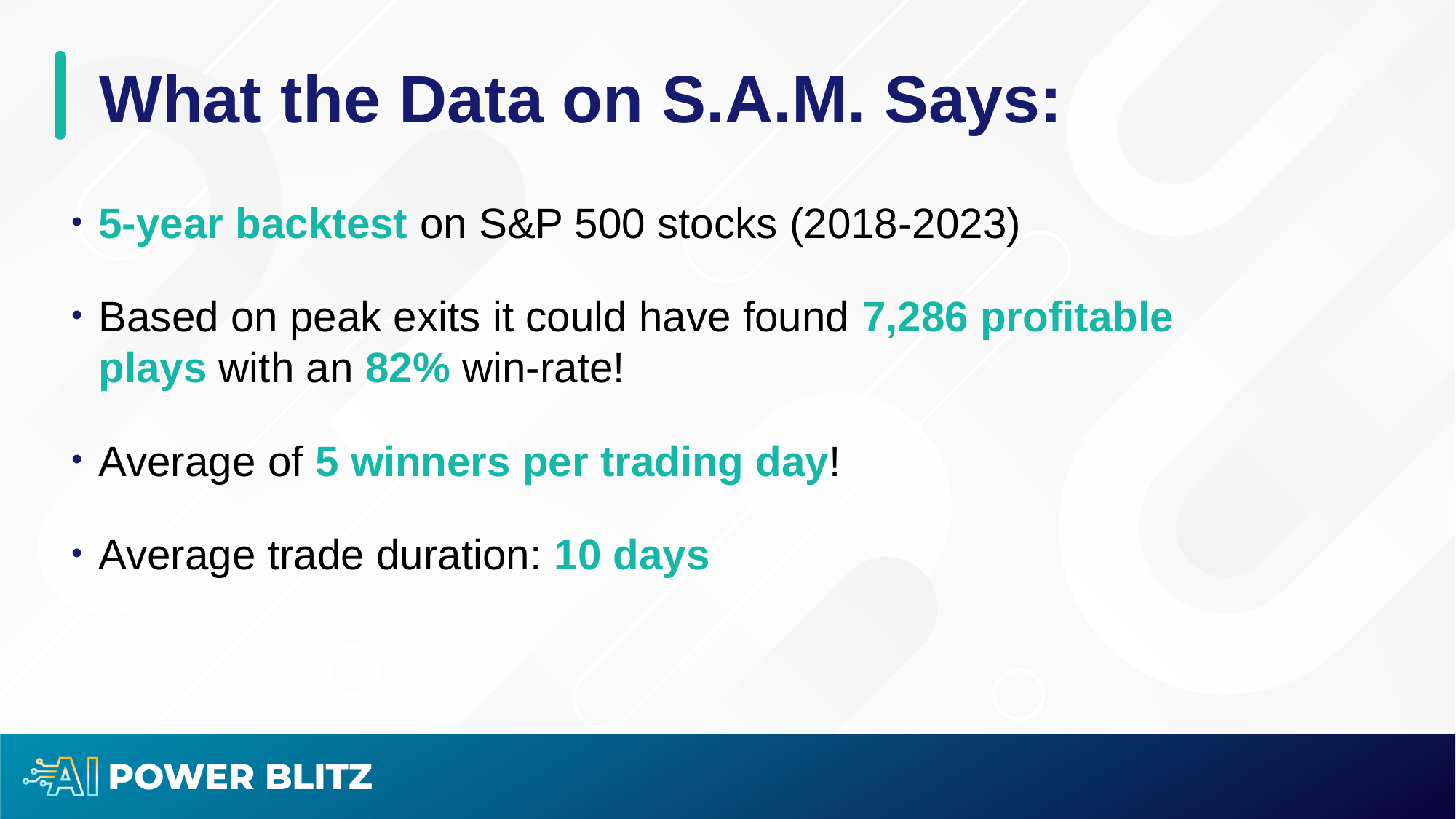

# What the Data on S.A.M. Says:
5-year backtest on S&P 500 stocks (2018-2023)
Based on peak exits it could have found 7,286 profitable plays with an 82% win-rate!
Average of 5 winners per trading day!
Average trade duration: 10 days